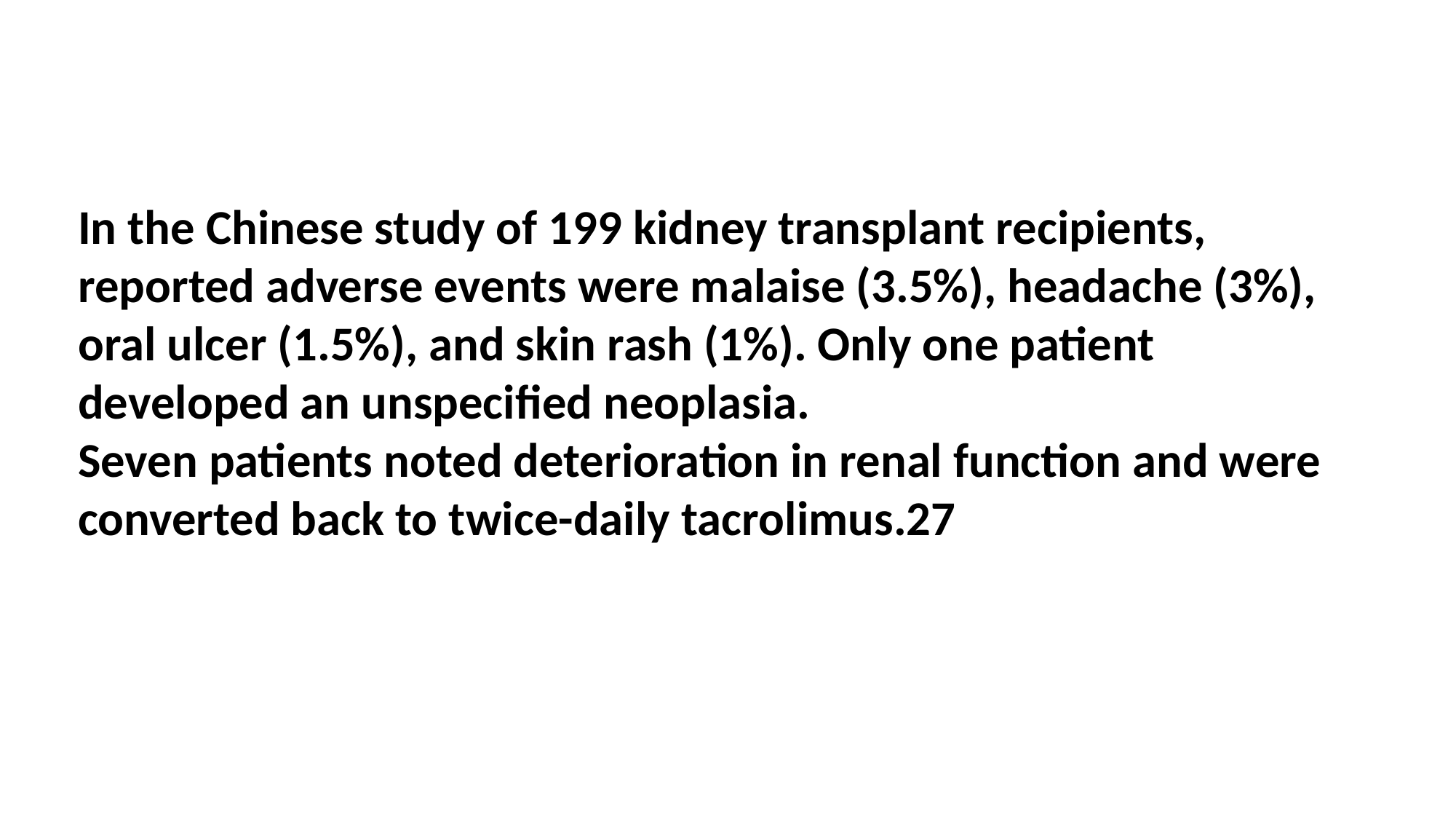

#
In the Chinese study of 199 kidney transplant recipients, reported adverse events were malaise (3.5%), headache (3%), oral ulcer (1.5%), and skin rash (1%). Only one patient developed an unspecified neoplasia.
Seven patients noted deterioration in renal function and were converted back to twice-daily tacrolimus.27